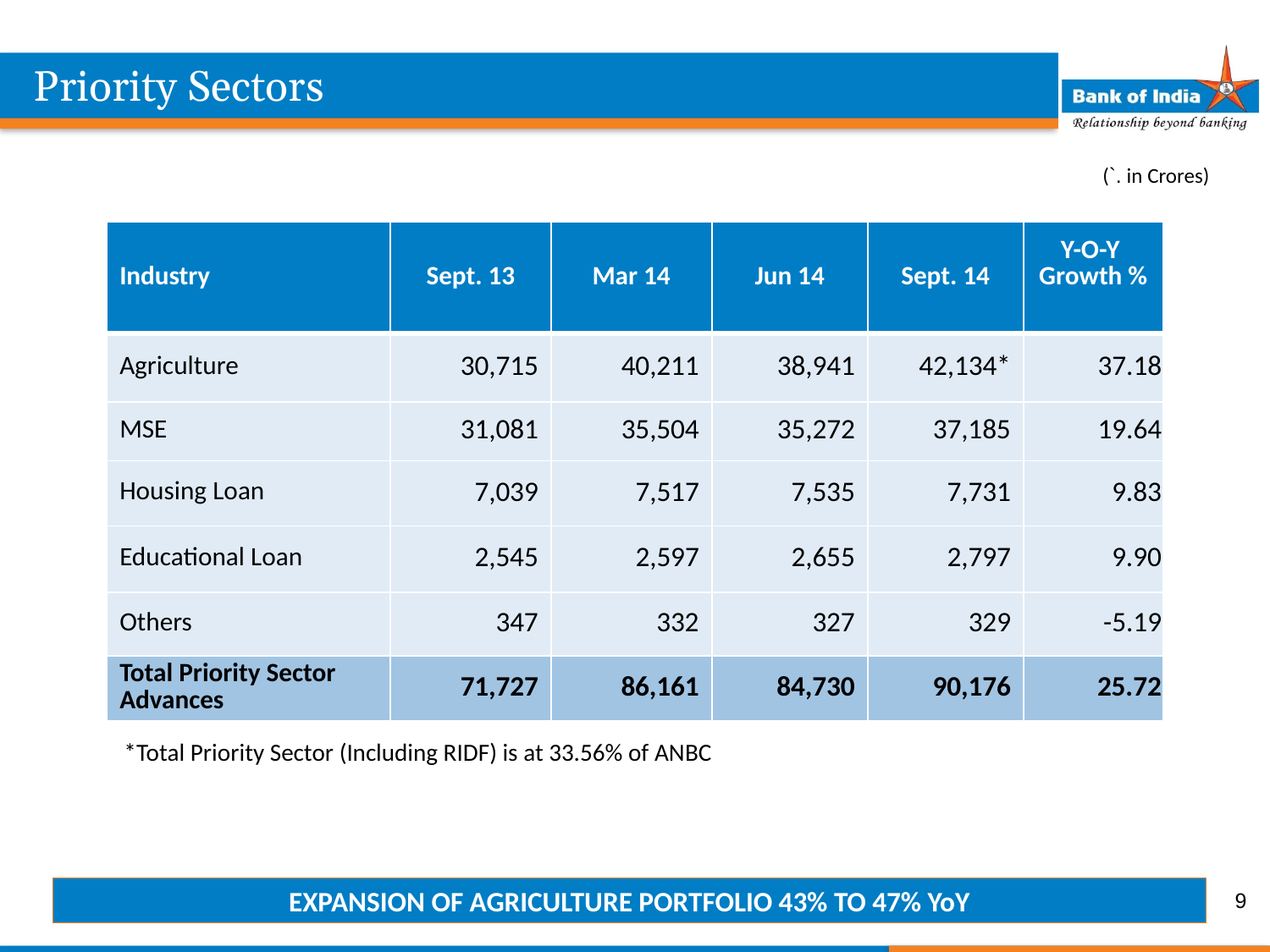

Priority Sectors
(`. in Crores)
| Industry | Sept. 13 | Mar 14 | Jun 14 | Sept. 14 | Y-O-Y Growth % |
| --- | --- | --- | --- | --- | --- |
| Agriculture | 30,715 | 40,211 | 38,941 | 42,134\* | 37.18 |
| MSE | 31,081 | 35,504 | 35,272 | 37,185 | 19.64 |
| Housing Loan | 7,039 | 7,517 | 7,535 | 7,731 | 9.83 |
| Educational Loan | 2,545 | 2,597 | 2,655 | 2,797 | 9.90 |
| Others | 347 | 332 | 327 | 329 | -5.19 |
| Total Priority Sector Advances | 71,727 | 86,161 | 84,730 | 90,176 | 25.72 |
*Total Priority Sector (Including RIDF) is at 33.56% of ANBC
9
EXPANSION OF AGRICULTURE PORTFOLIO 43% TO 47% YoY